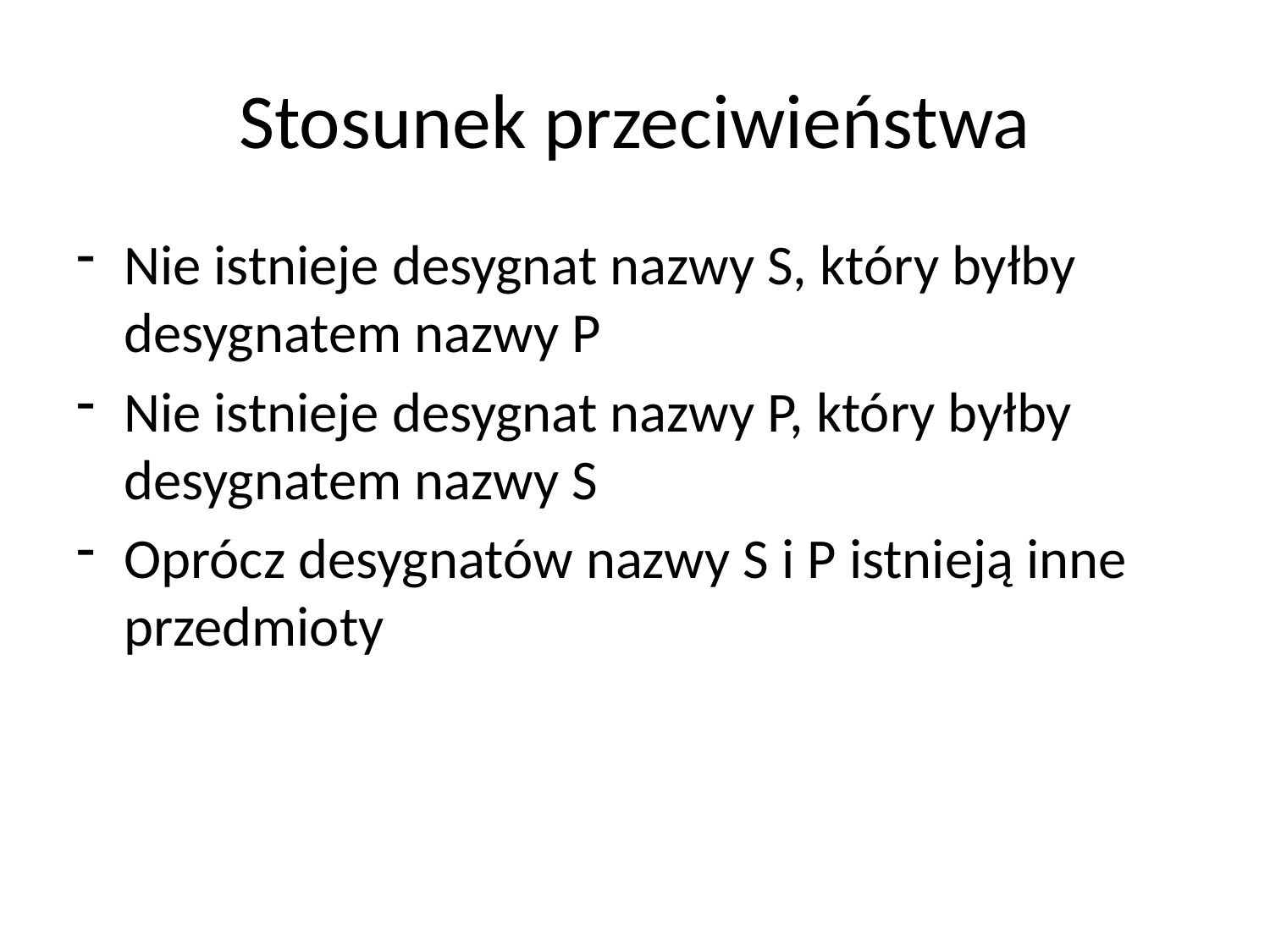

# Stosunek przeciwieństwa
Nie istnieje desygnat nazwy S, który byłby desygnatem nazwy P
Nie istnieje desygnat nazwy P, który byłby desygnatem nazwy S
Oprócz desygnatów nazwy S i P istnieją inne przedmioty